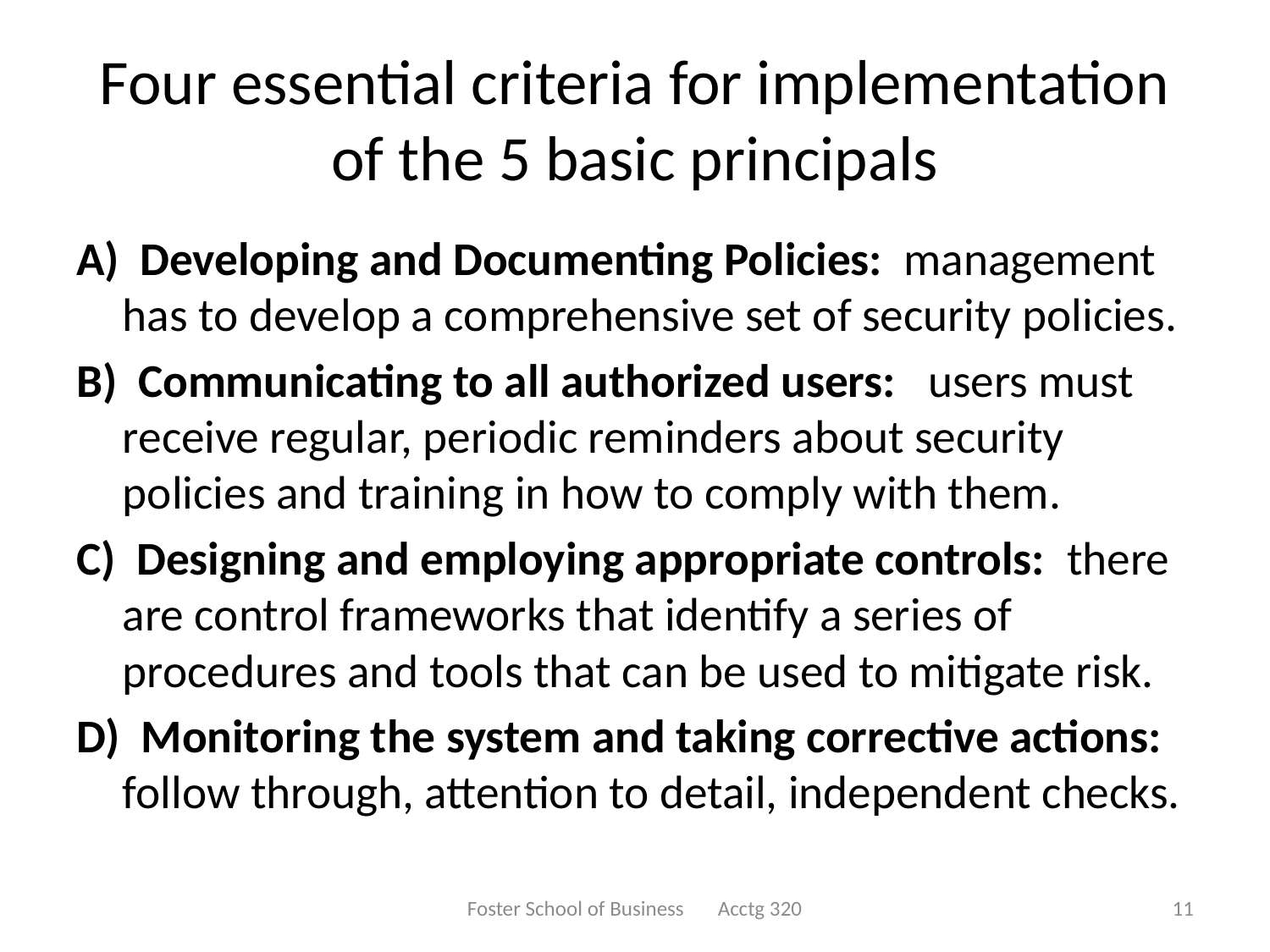

# Four essential criteria for implementation of the 5 basic principals
A)  Developing and Documenting Policies:  management has to develop a comprehensive set of security policies.
B)  Communicating to all authorized users:   users must receive regular, periodic reminders about security policies and training in how to comply with them.
C)  Designing and employing appropriate controls:  there are control frameworks that identify a series of procedures and tools that can be used to mitigate risk.
D)  Monitoring the system and taking corrective actions:  follow through, attention to detail, independent checks.

Foster School of Business       Acctg 320
11